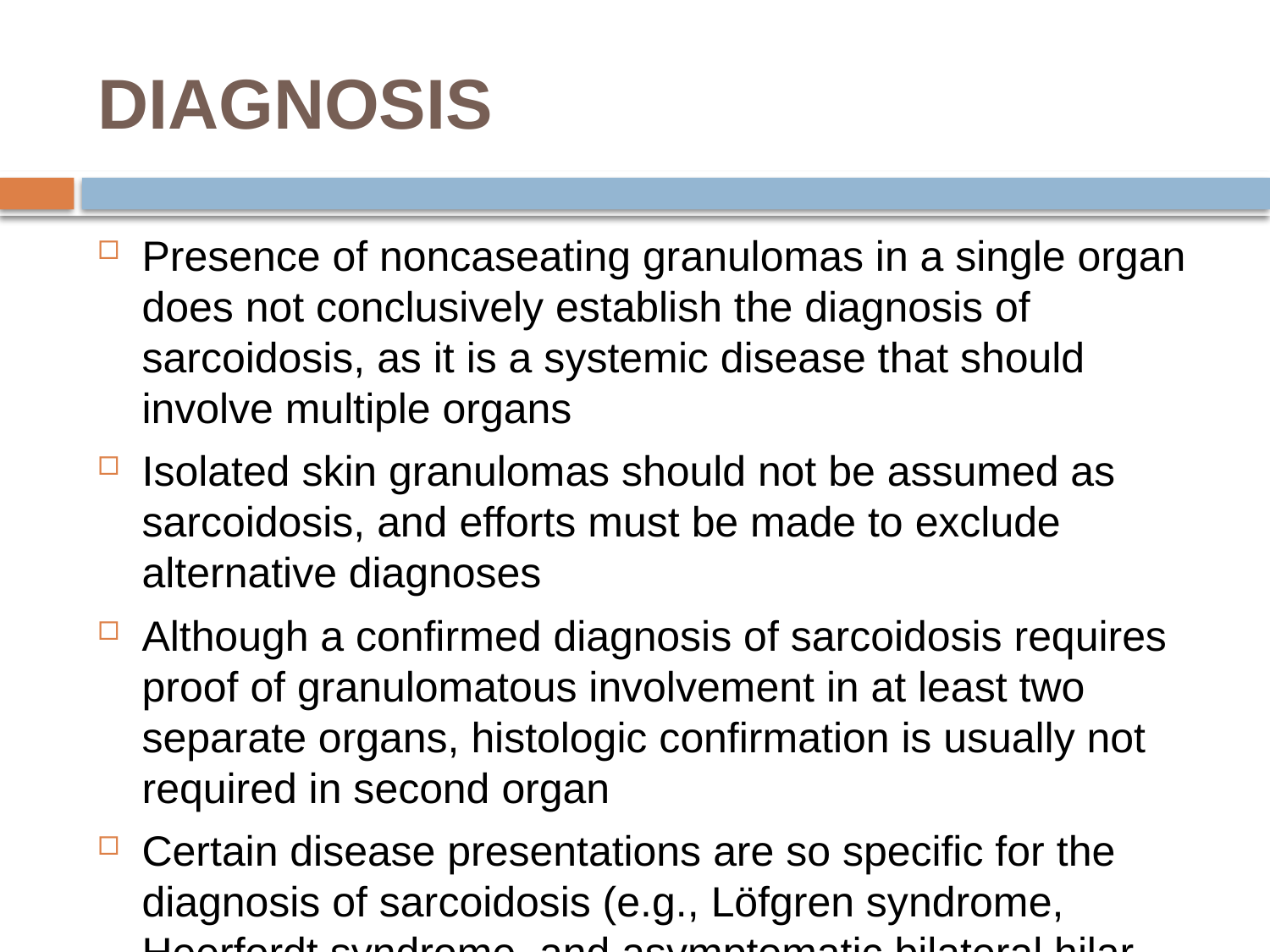

# DIAGNOSIS
Presence of noncaseating granulomas in a single organ does not conclusively establish the diagnosis of sarcoidosis, as it is a systemic disease that should involve multiple organs
Isolated skin granulomas should not be assumed as sarcoidosis, and efforts must be made to exclude alternative diagnoses
Although a confirmed diagnosis of sarcoidosis requires proof of granulomatous involvement in at least two separate organs, histologic confirmation is usually not required in second organ
Certain disease presentations are so specific for the diagnosis of sarcoidosis (e.g., Löfgren syndrome, Heerfordt syndrome, and asymptomatic bilateral hilar adenopathy) that the  diagnosis may be accepted without a tissue biopsy